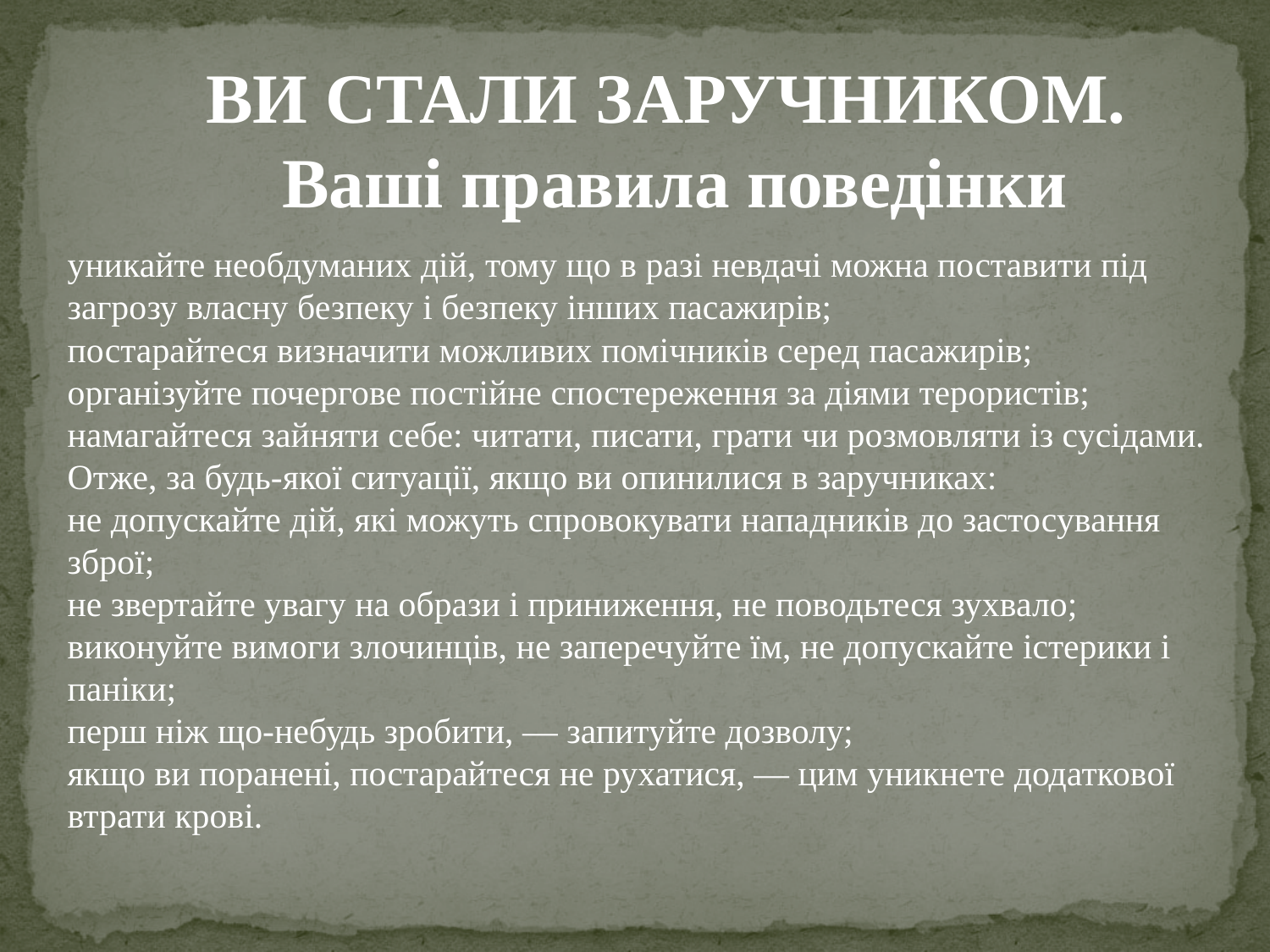

ВИ СТАЛИ ЗАРУЧНИКОМ.
Ваші правила поведінки
уникайте необдуманих дій, тому що в разі невдачі можна поставити під загрозу власну безпеку і безпеку інших пасажирів;
постарайтеся визначити можливих помічників серед пасажирів;
організуйте почергове постійне спостереження за діями терористів;
намагайтеся зайняти себе: читати, писати, грати чи розмовляти із сусідами.
Отже, за будь-якої ситуації, якщо ви опинилися в заручниках:
не допускайте дій, які можуть спровокувати нападників до застосування зброї;
не звертайте увагу на образи і приниження, не поводьтеся зухвало;
виконуйте вимоги злочинців, не заперечуйте їм, не допускайте істерики і паніки;
перш ніж що-небудь зробити, — запитуйте дозволу;
якщо ви поранені, постарайтеся не рухатися, — цим уникнете додаткової втрати крові.